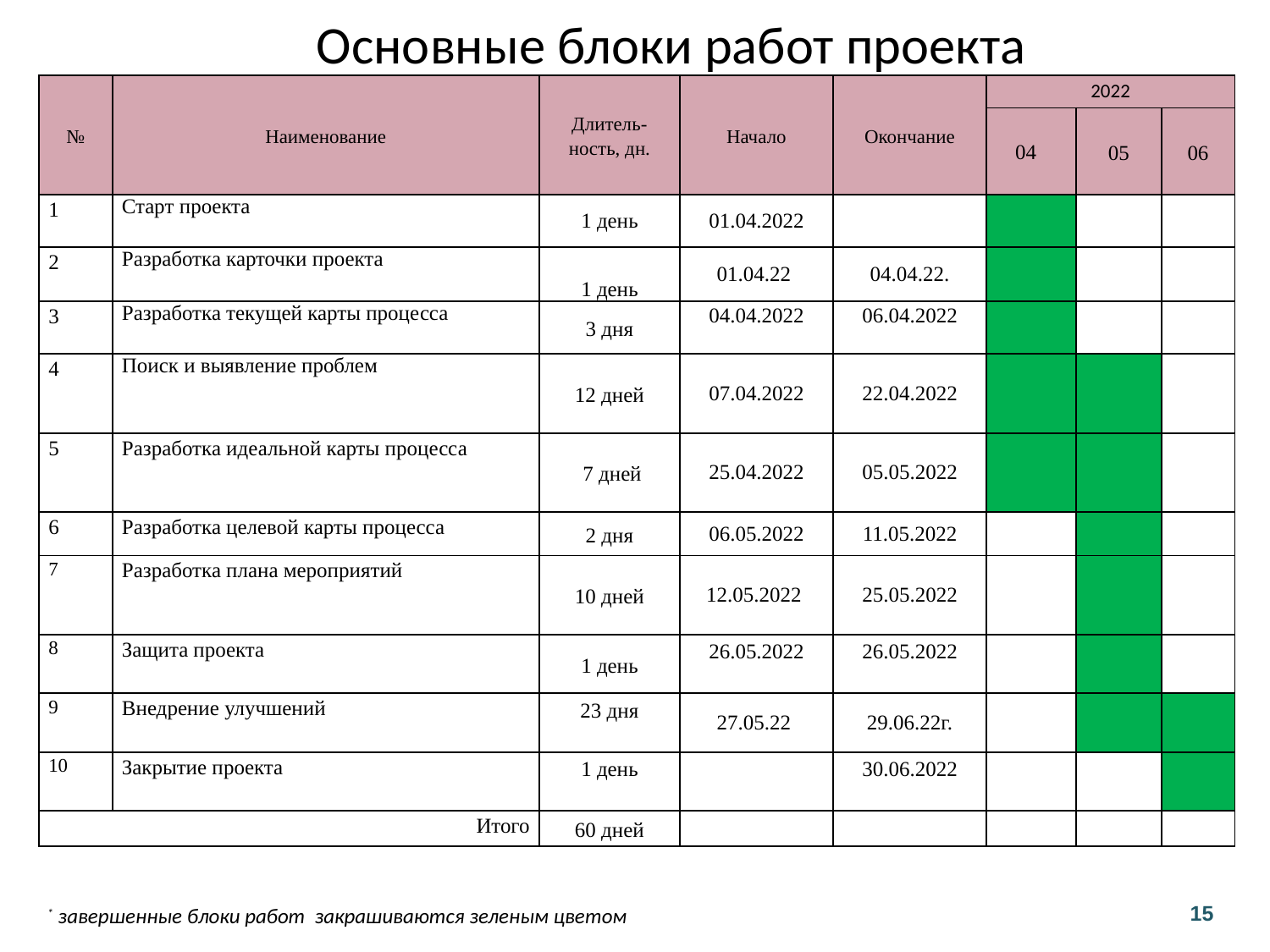

# Основные блоки работ проекта
| № | Наименование | Длитель- ность, дн. | Начало | Окончание | 2022 |  |  |
| --- | --- | --- | --- | --- | --- | --- | --- |
|  |  |  |  |  | 04 | 05 | 06 |
| 1 | Старт проекта | 1 день | 01.04.2022 |  |  |  |  |
| 2 | Разработка карточки проекта | 1 день | 01.04.22 | 04.04.22. |  |  |  |
| 3 | Разработка текущей карты процесса | 3 дня | 04.04.2022 | 06.04.2022 |  |  |  |
| 4 | Поиск и выявление проблем | 12 дней | 07.04.2022 | 22.04.2022 |  |  |  |
| 5 | Разработка идеальной карты процесса | 7 дней | 25.04.2022 | 05.05.2022 |  |  |  |
| 6 | Разработка целевой карты процесса | 2 дня | 06.05.2022 | 11.05.2022 |  |  |  |
| 7 | Разработка плана мероприятий | 10 дней | 12.05.2022 | 25.05.2022 |  |  |  |
| 8 | Защита проекта | 1 день | 26.05.2022 | 26.05.2022 |  |  |  |
| 9 | Внедрение улучшений | 23 дня | 27.05.22 | 29.06.22г. |  |  |  |
| 10 | Закрытие проекта | 1 день |  | 30.06.2022 |  |  |  |
| Итого |  | 60 дней |  |  |  |  |  |
15
* завершенные блоки работ  закрашиваются зеленым цветом